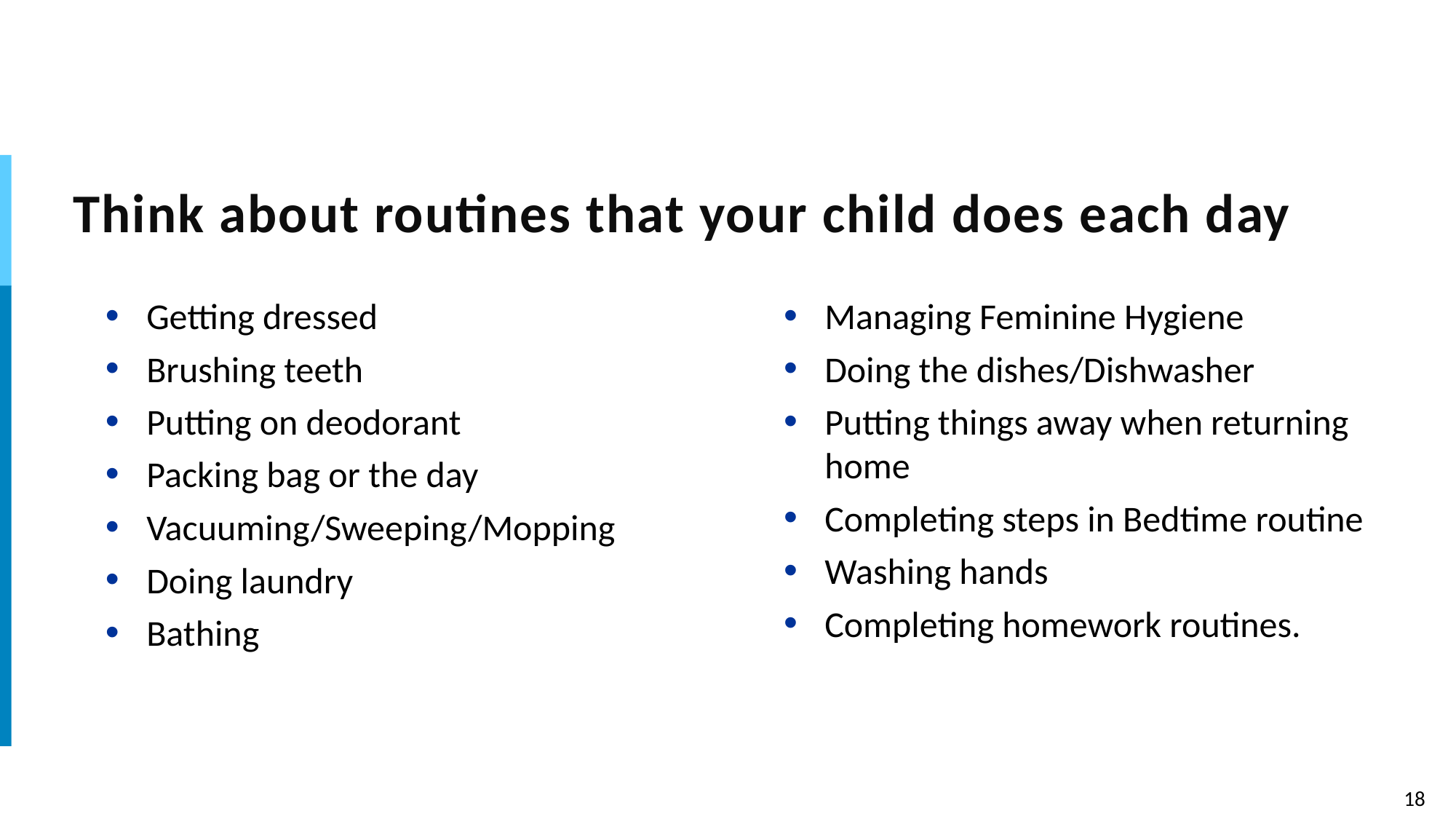

# Think about routines that your child does each day
Getting dressed
Brushing teeth
Putting on deodorant
Packing bag or the day
Vacuuming/Sweeping/Mopping
Doing laundry
Bathing
Managing Feminine Hygiene
Doing the dishes/Dishwasher
Putting things away when returning home
Completing steps in Bedtime routine
Washing hands
Completing homework routines.